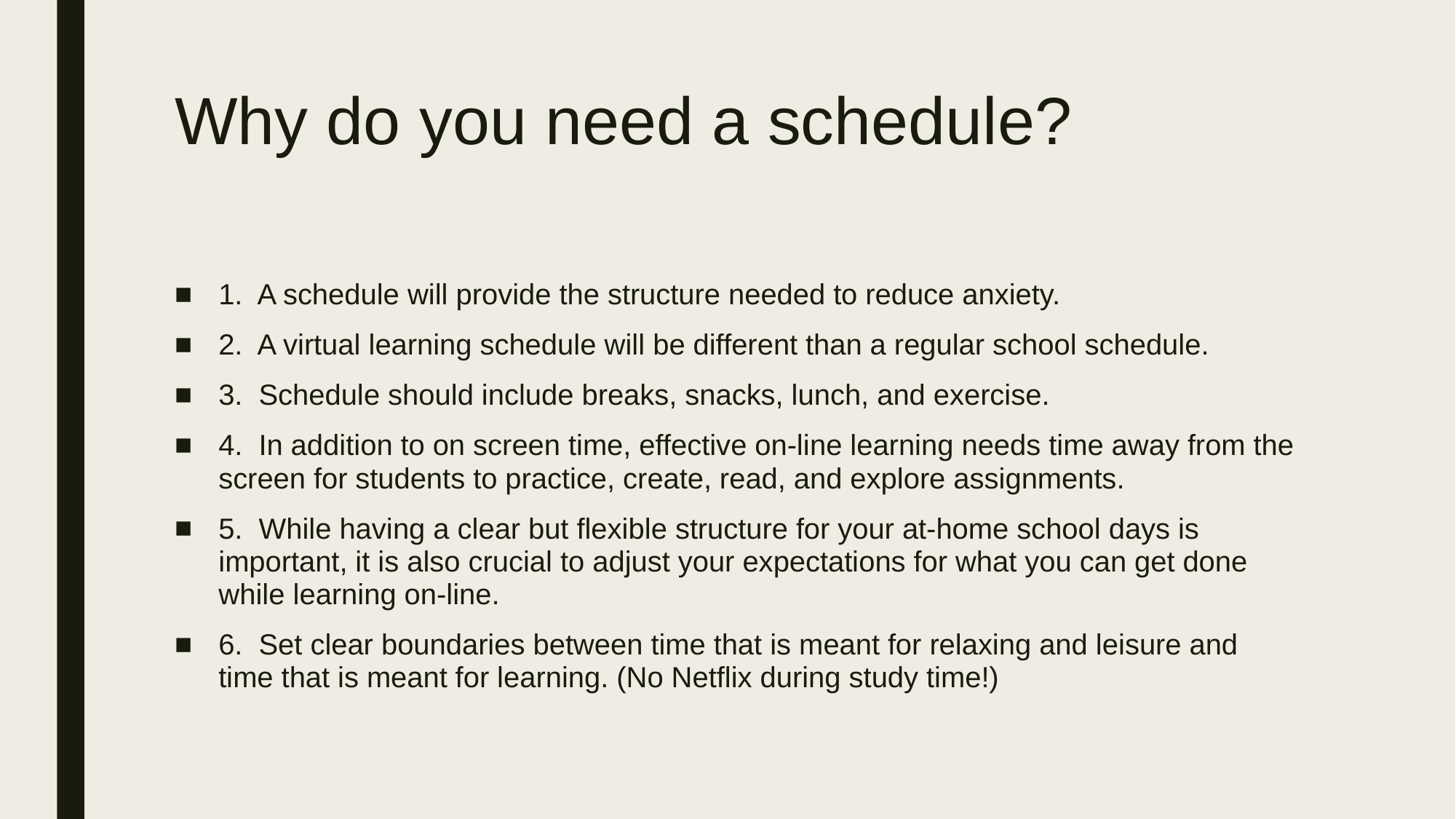

# Why do you need a schedule?
1.  A schedule will provide the structure needed to reduce anxiety.
2.  A virtual learning schedule will be different than a regular school schedule.
3.  Schedule should include breaks, snacks, lunch, and exercise.
4.  In addition to on screen time, effective on-line learning needs time away from the screen for students to practice, create, read, and explore assignments.
5.  While having a clear but flexible structure for your at-home school days is important, it is also crucial to adjust your expectations for what you can get done while learning on-line.
6.  Set clear boundaries between time that is meant for relaxing and leisure and time that is meant for learning. (No Netflix during study time!)